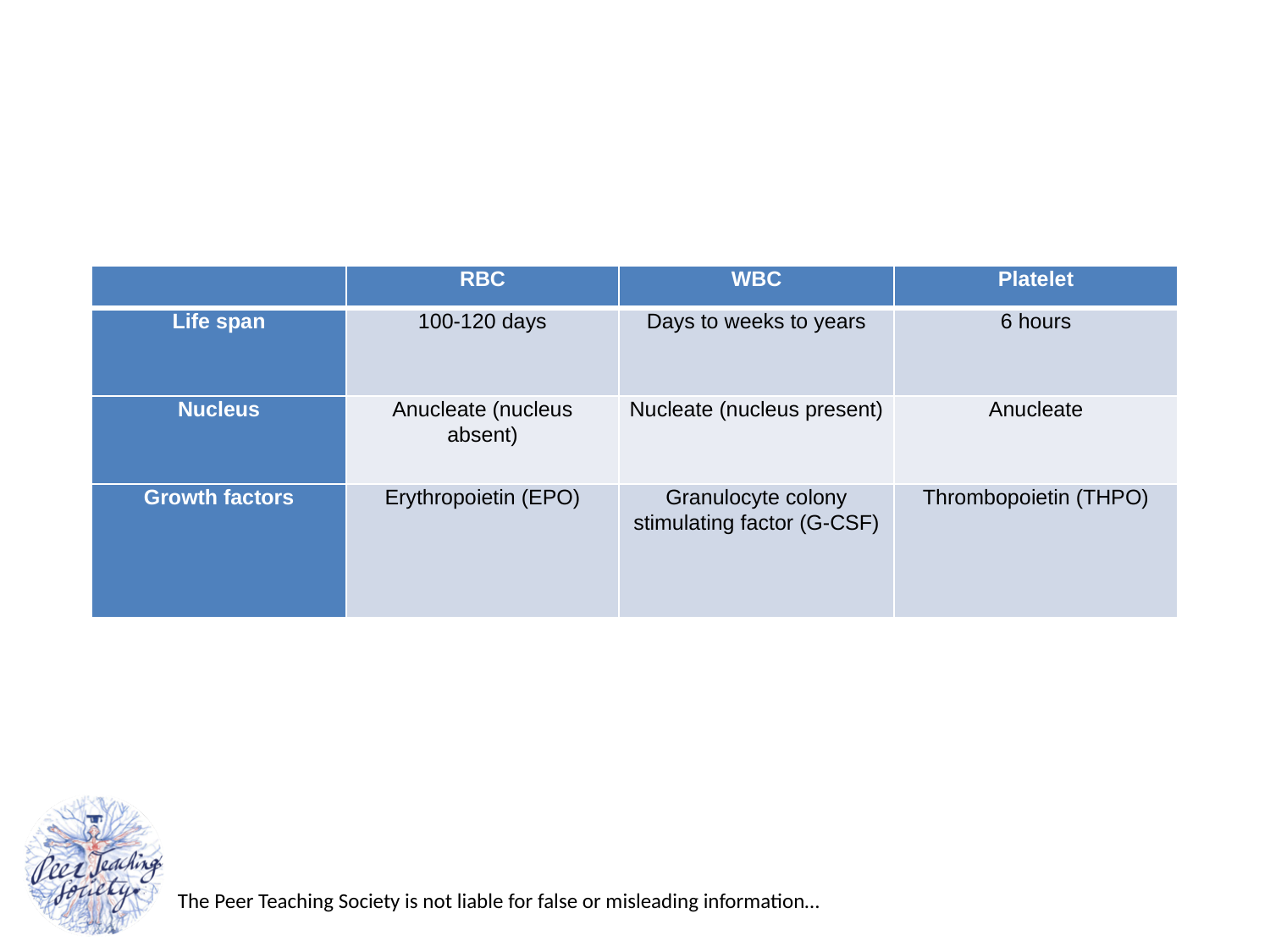

|  | RBC | WBC | Platelet |
| --- | --- | --- | --- |
| Life span | 100-120 days | Days to weeks to years | 6 hours |
| Nucleus | Anucleate (nucleus absent) | Nucleate (nucleus present) | Anucleate |
| Growth factors | Erythropoietin (EPO) | Granulocyte colony stimulating factor (G-CSF) | Thrombopoietin (THPO) |